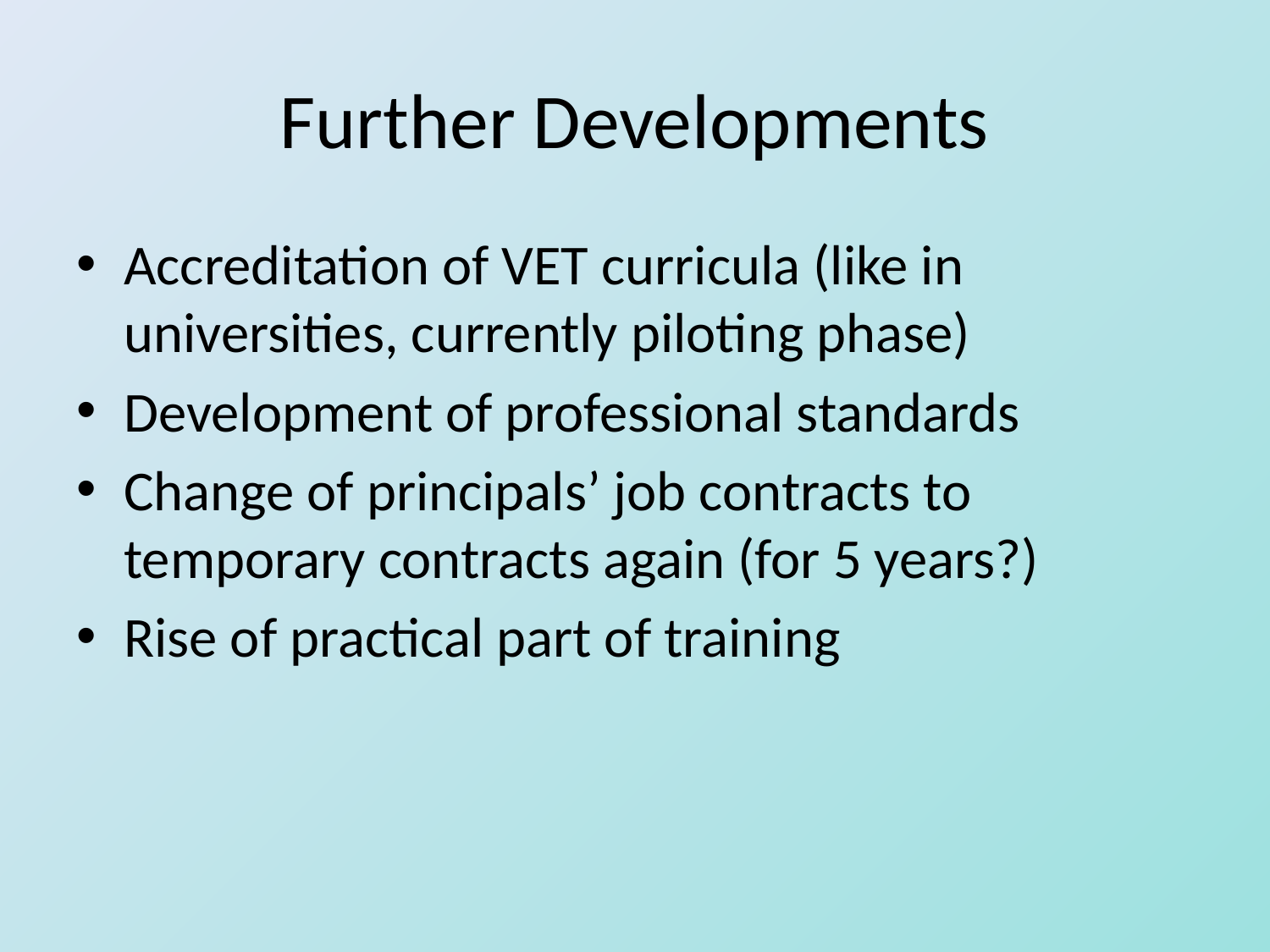

# Further Developments
Accreditation of VET curricula (like in universities, currently piloting phase)
Development of professional standards
Change of principals’ job contracts to temporary contracts again (for 5 years?)
Rise of practical part of training